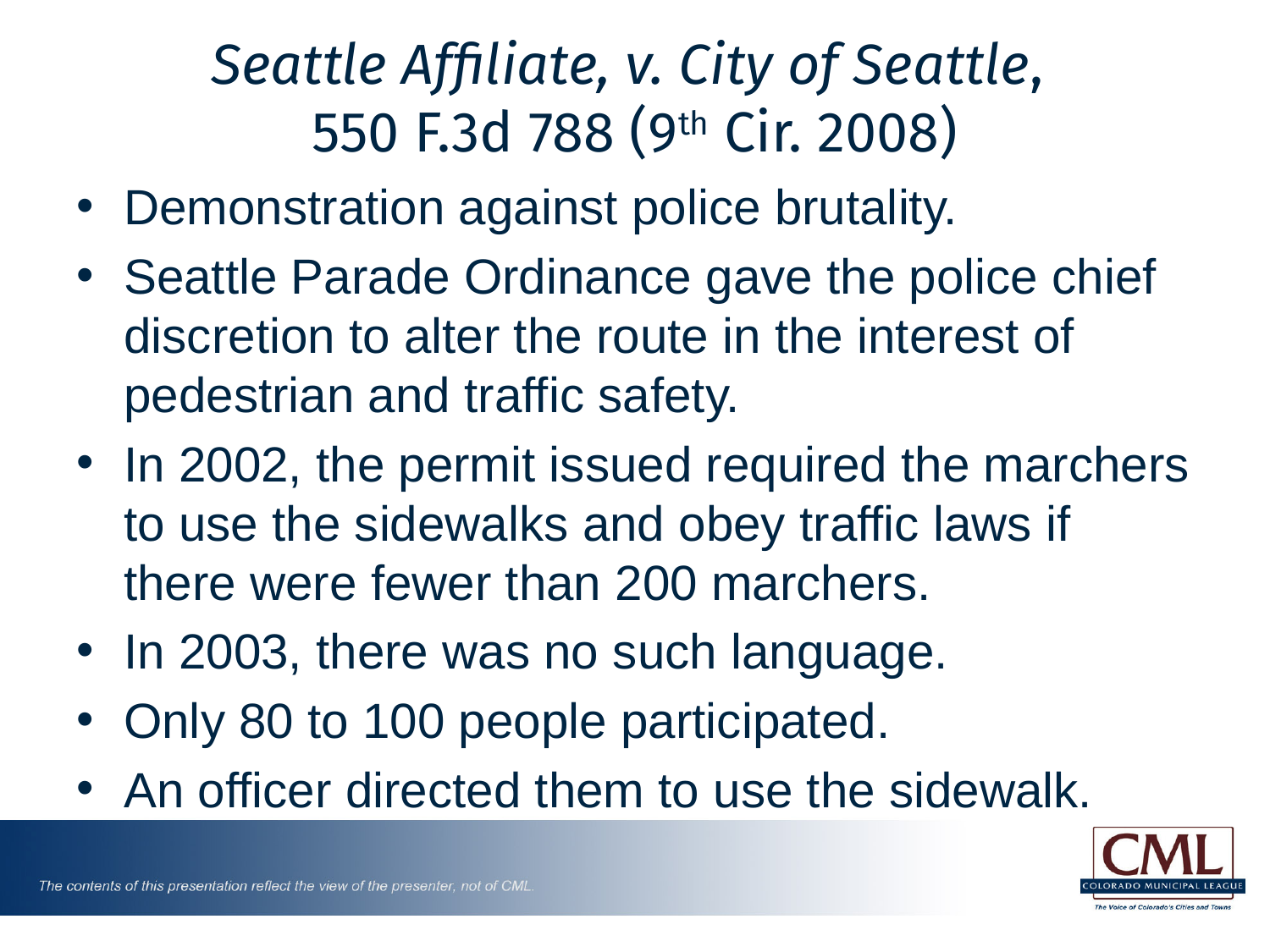

# Seattle Affiliate, v. City of Seattle, 550 F.3d 788 (9th Cir. 2008)
Demonstration against police brutality.
Seattle Parade Ordinance gave the police chief discretion to alter the route in the interest of pedestrian and traffic safety.
In 2002, the permit issued required the marchers to use the sidewalks and obey traffic laws if there were fewer than 200 marchers.
In 2003, there was no such language.
Only 80 to 100 people participated.
An officer directed them to use the sidewalk.